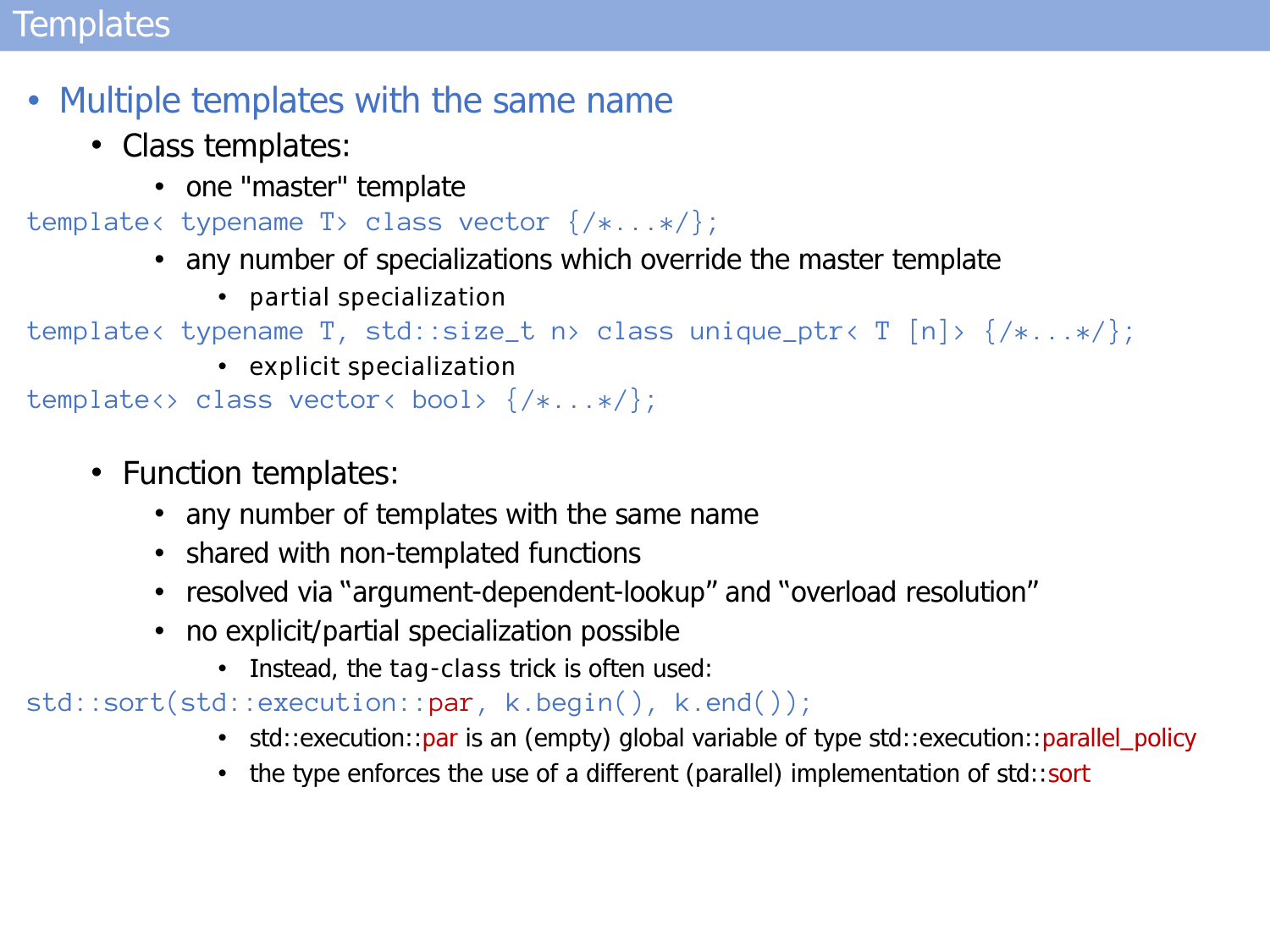

# Templates
Multiple templates with the same name
Class templates:
one "master" template
template< typename T> class vector {/*...*/};
any number of specializations which override the master template
partial specialization
template< typename T, std::size_t n> class unique_ptr< T [n]> {/*...*/};
explicit specialization
template<> class vector< bool> {/*...*/};

Function templates:
any number of templates with the same name
shared with non-templated functions
resolved via “argument-dependent-lookup” and “overload resolution”
no explicit/partial specialization possible
Instead, the tag-class trick is often used:
std::sort(std::execution::par, k.begin(), k.end());
std::execution::par is an (empty) global variable of type std::execution::parallel_policy
the type enforces the use of a different (parallel) implementation of std::sort